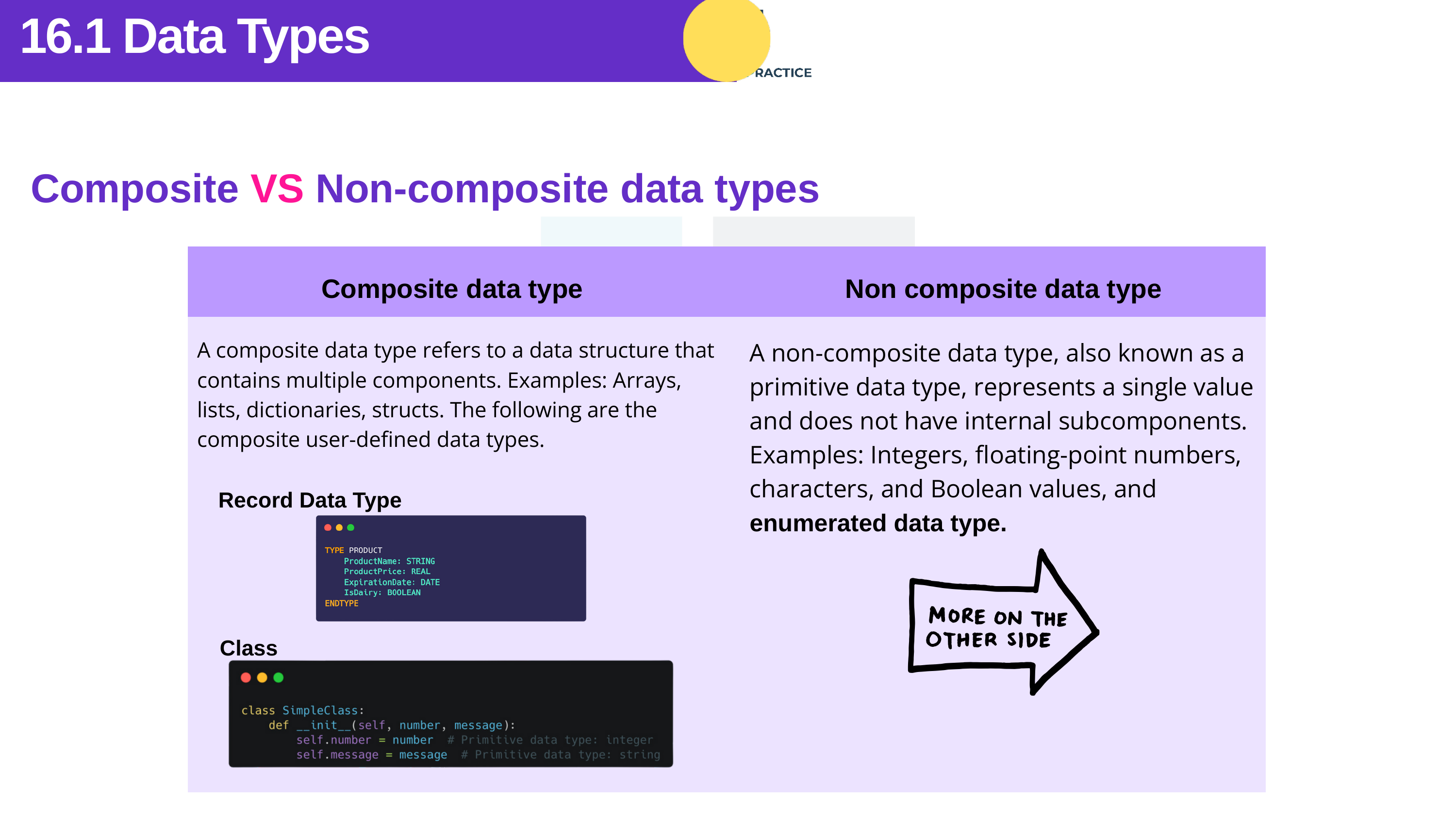

16.1 Data Types
Composite VS Non-composite data types
|  |  |
| --- | --- |
|  |  |
Composite data type
Non composite data type
A composite data type refers to a data structure that contains multiple components. Examples: Arrays, lists, dictionaries, structs. The following are the composite user-defined data types.
A non-composite data type, also known as a primitive data type, represents a single value and does not have internal subcomponents. Examples: Integers, floating-point numbers, characters, and Boolean values, and enumerated data type.
Record Data Type

Class